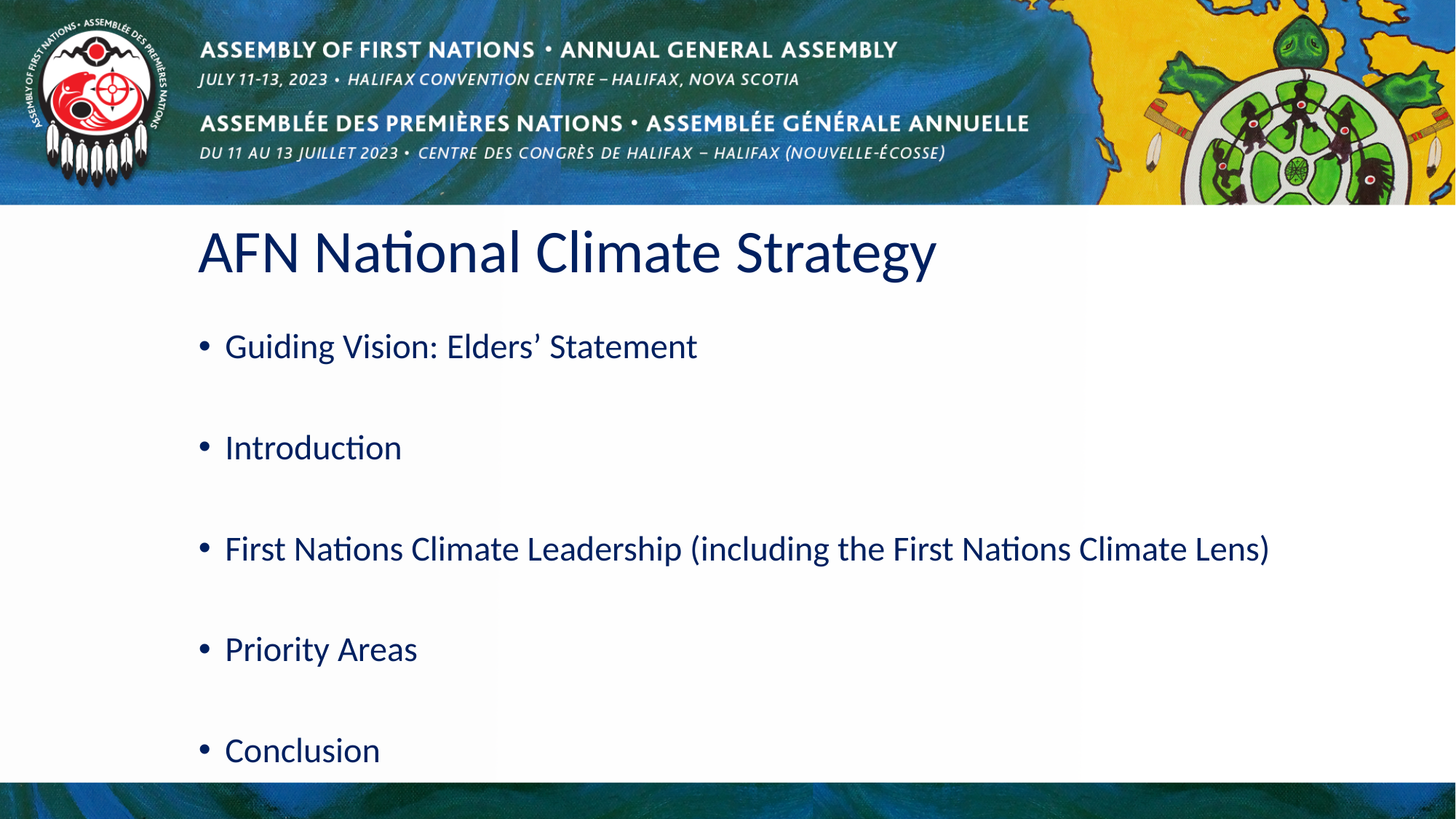

# AFN National Climate Strategy
Guiding Vision: Elders’ Statement

Introduction

First Nations Climate Leadership (including the First Nations Climate Lens)

Priority Areas

Conclusion